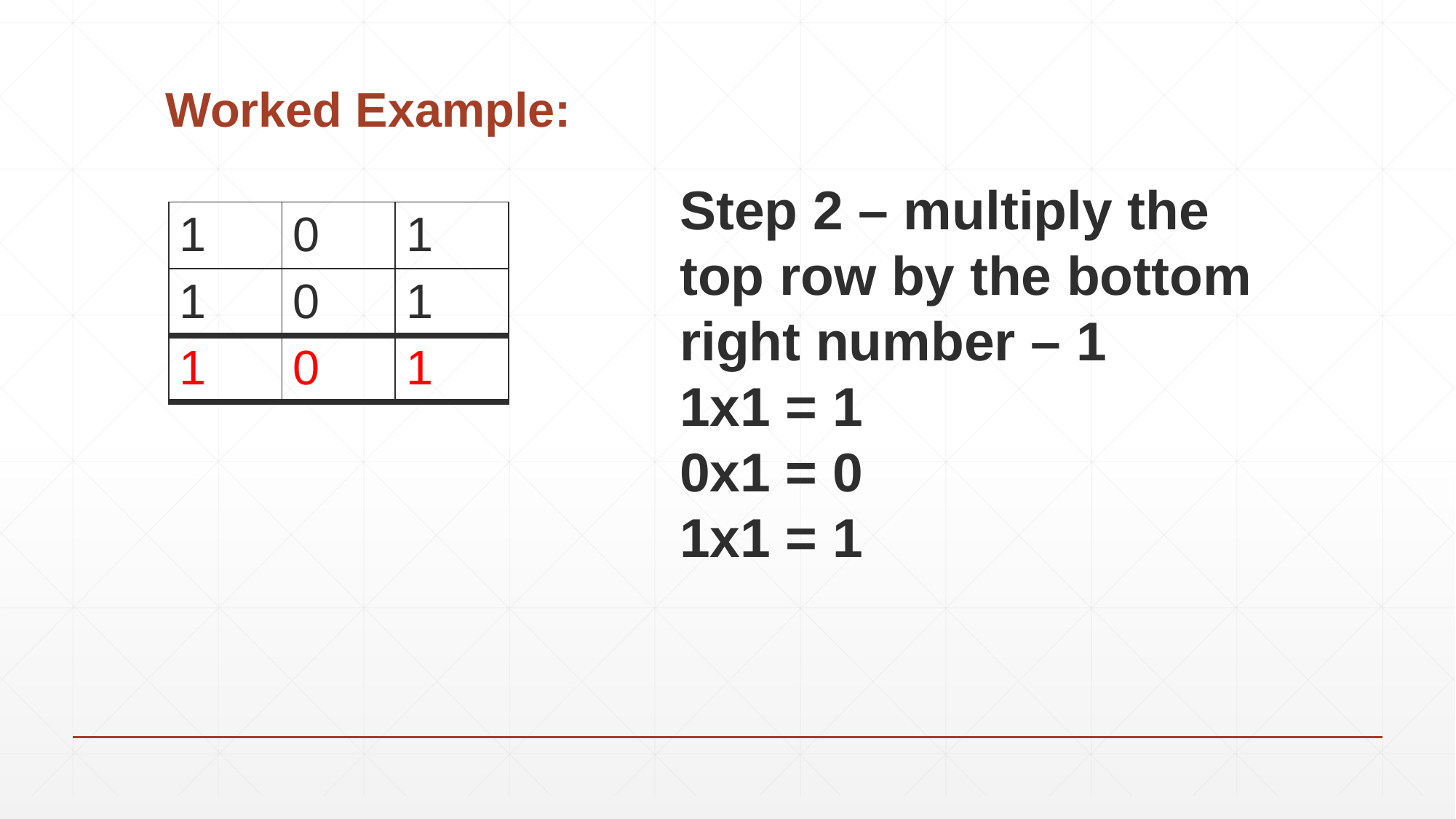

# Worked Example:
Step 2 – multiply the top row by the bottom right number – 1
1x1 = 1
0x1 = 0
1x1 = 1
| 1 | 0 | 1 |
| --- | --- | --- |
| 1 | 0 | 1 |
| 1 | 0 | 1 |